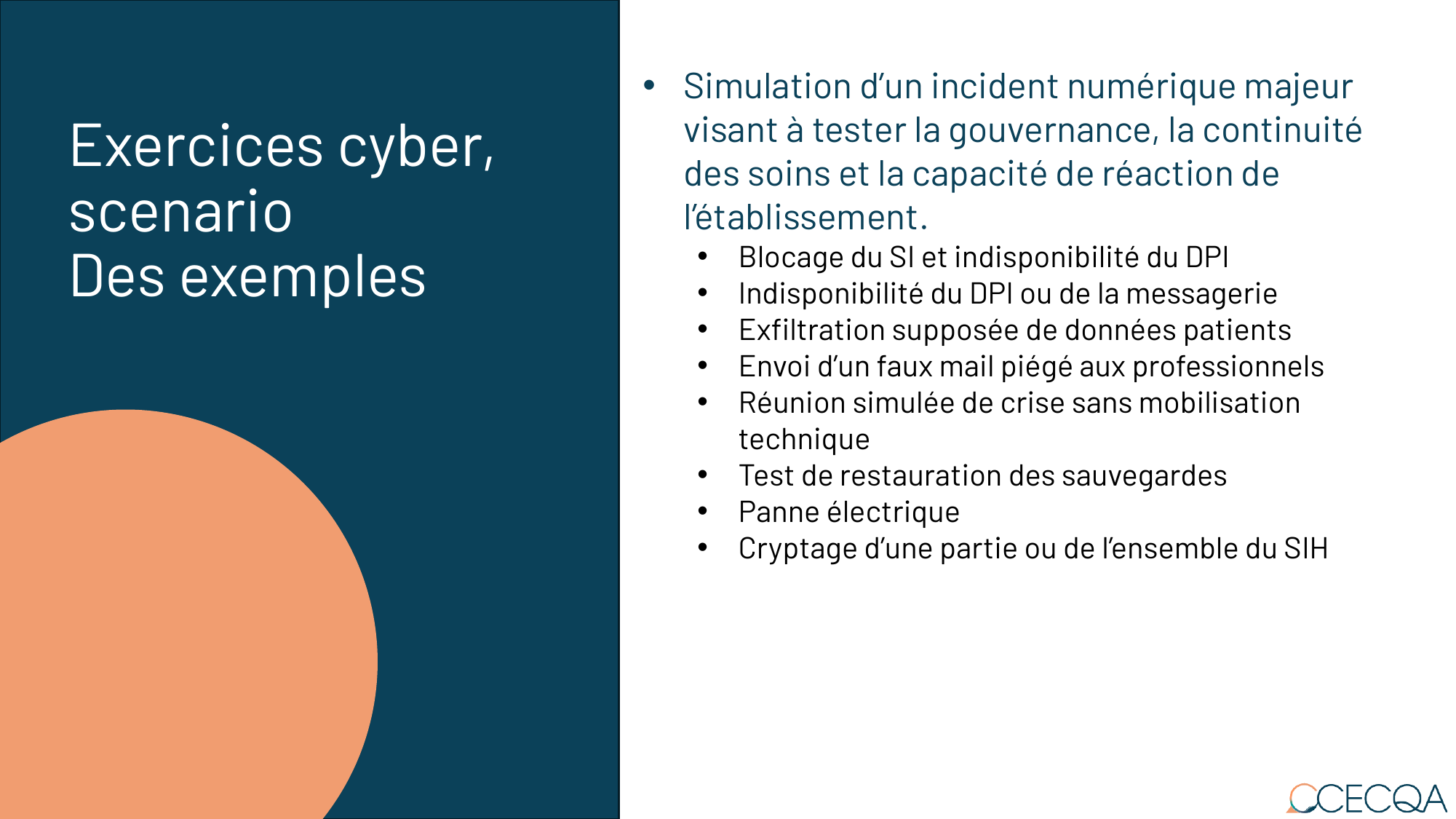

Simulation d’un incident numérique majeur visant à tester la gouvernance, la continuité des soins et la capacité de réaction de l’établissement.
Blocage du SI et indisponibilité du DPI
Indisponibilité du DPI ou de la messagerie
Exfiltration supposée de données patients
Envoi d’un faux mail piégé aux professionnels
Réunion simulée de crise sans mobilisation technique
Test de restauration des sauvegardes
Panne électrique
Cryptage d’une partie ou de l’ensemble du SIH

# Exercices cyber, scenario Des exemples